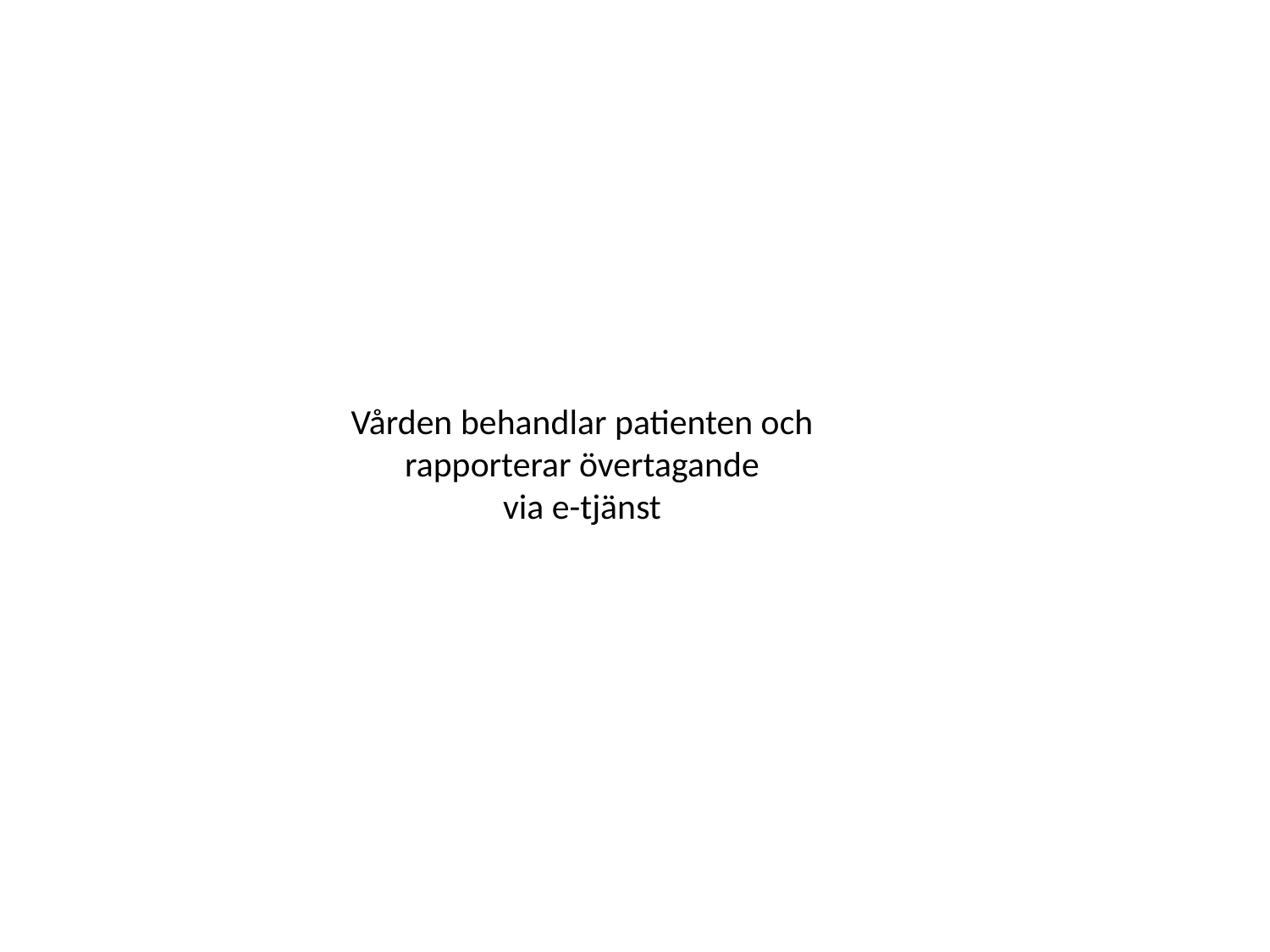

Vården behandlar patienten och rapporterar övertagande
via e-tjänst